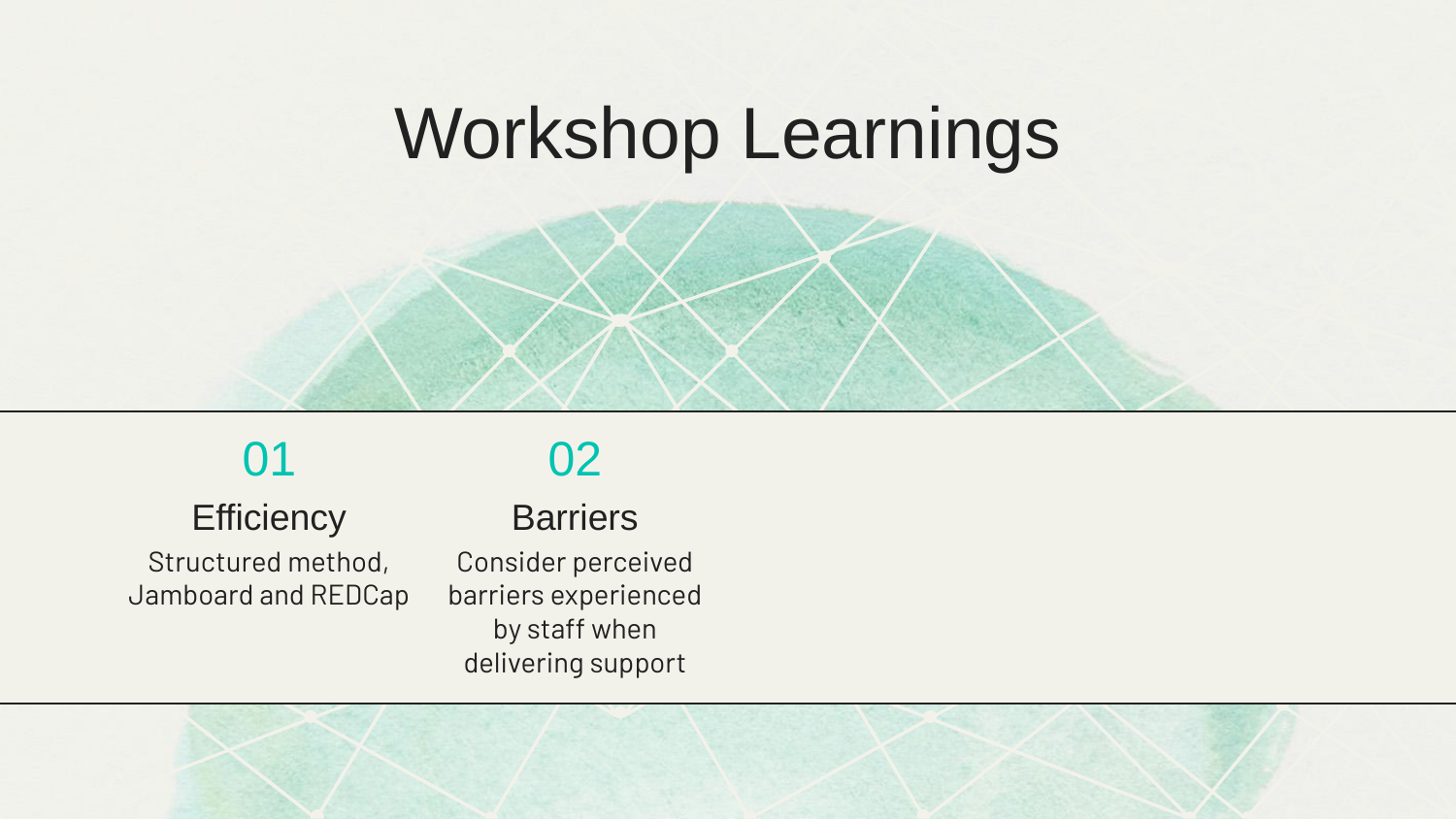

# Workshop Learnings
01
02
Efficiency
Barriers
Structured method, Jamboard and REDCap
Consider perceived barriers experienced by staff when delivering support